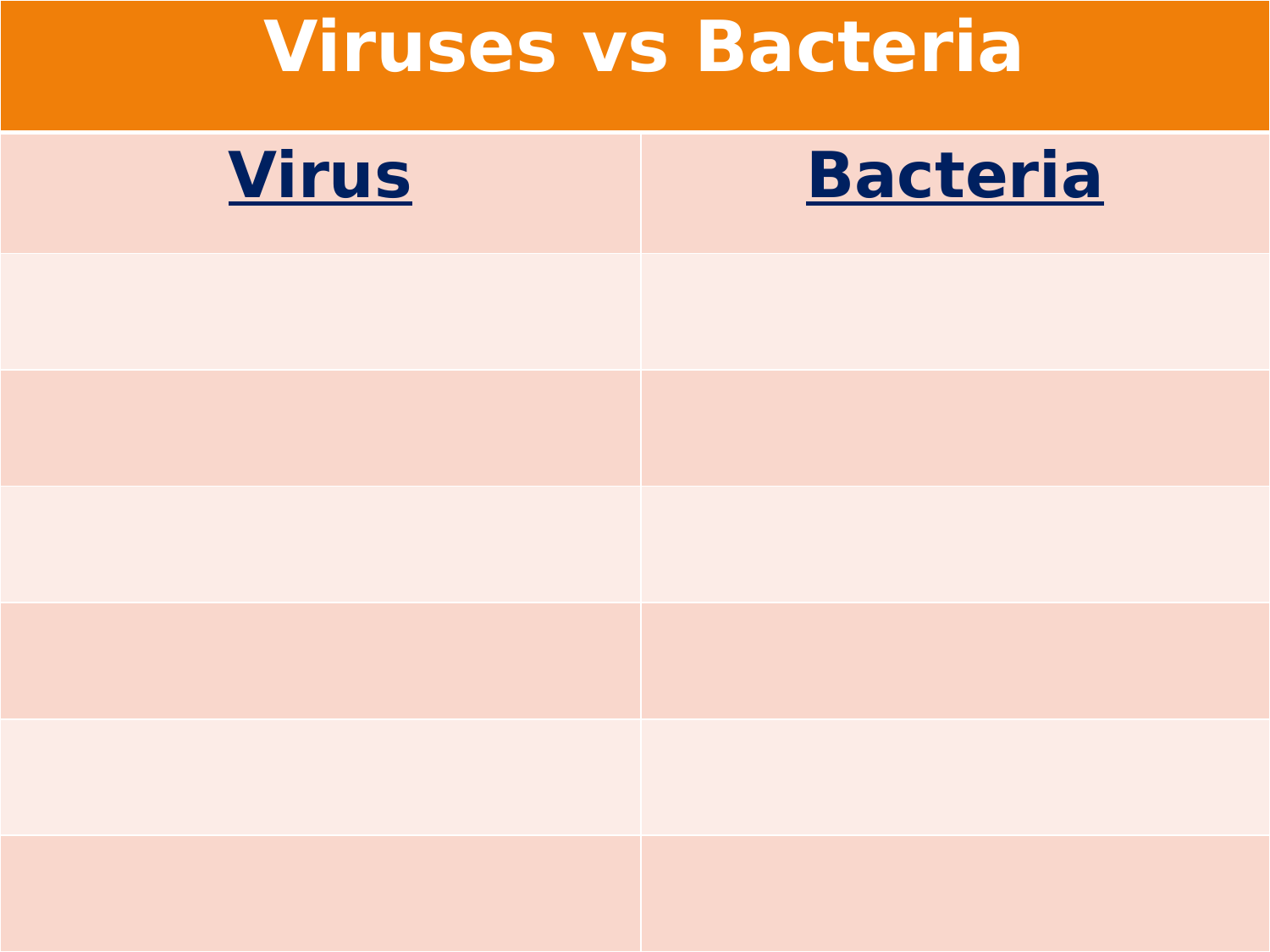

| Viruses vs Bacteria |  |
| --- | --- |
| Virus | Bacteria |
|  |  |
|  |  |
|  |  |
|  |  |
|  |  |
|  |  |

# Virus Versus Bacteria